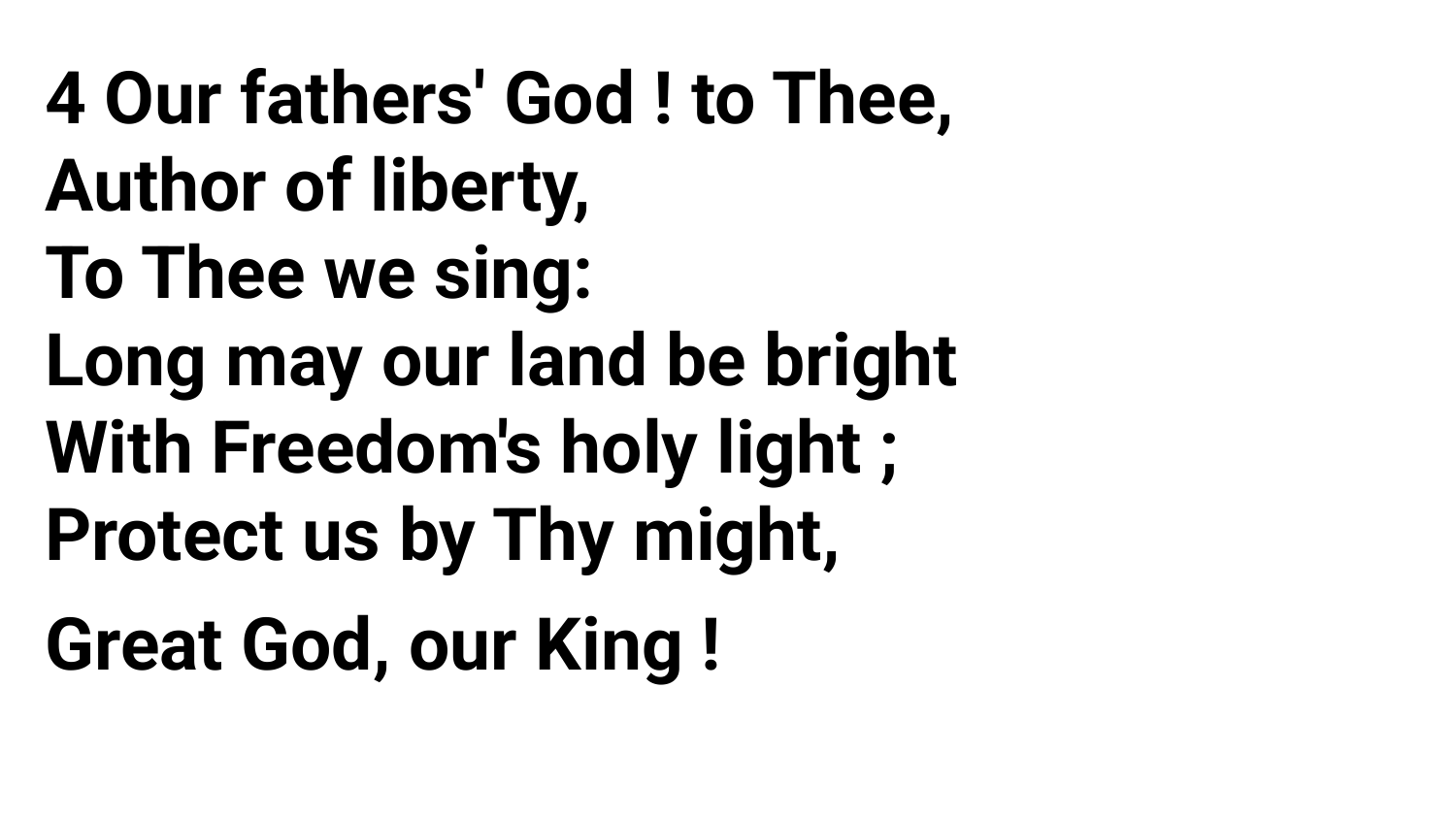

4 Our fathers' God ! to Thee,
Author of liberty,
To Thee we sing:
Long may our land be bright
With Freedom's holy light ;
Protect us by Thy might,
Great God, our King !